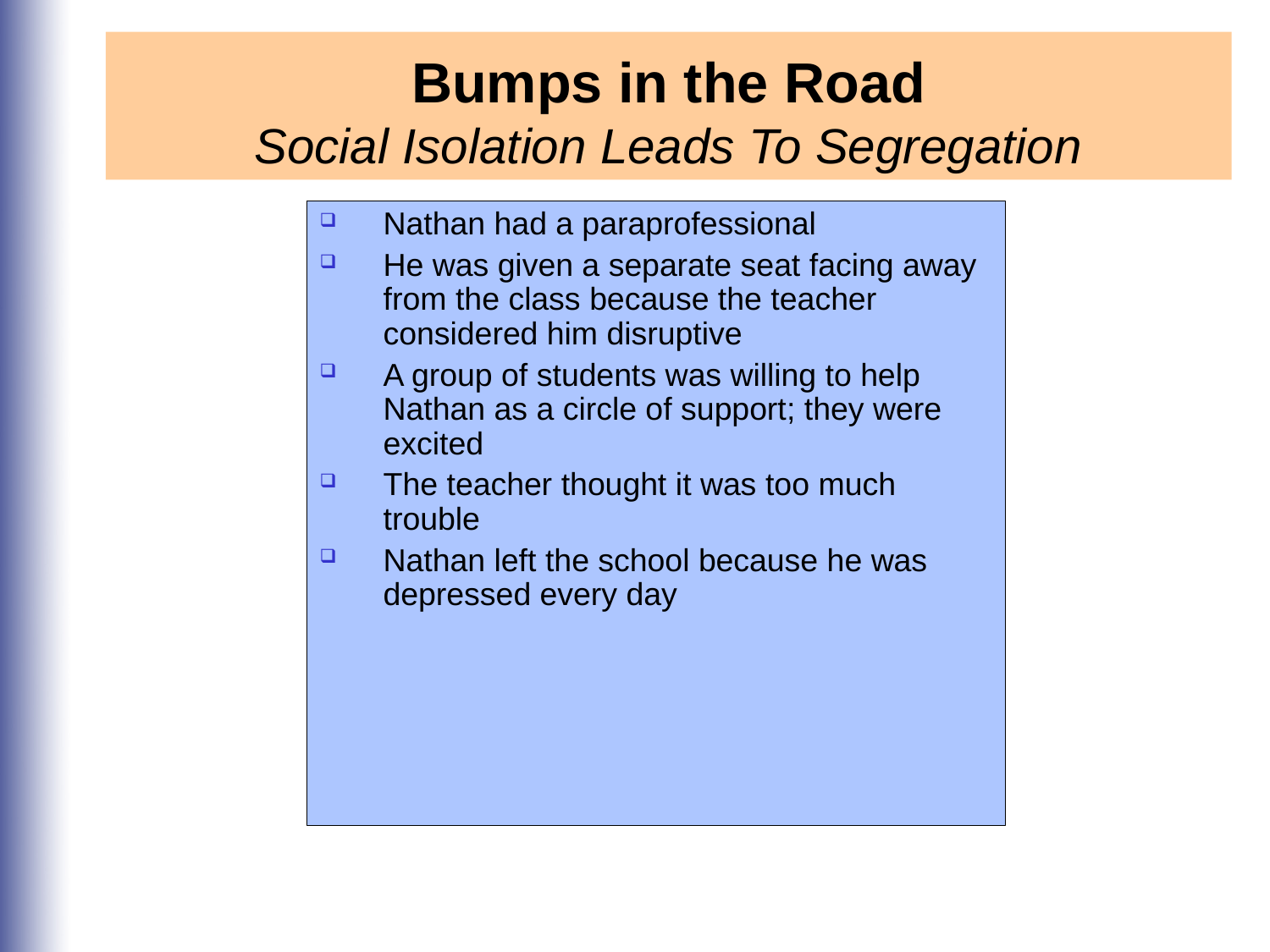

Bumps in the Road
Social Isolation Leads To Segregation

Nathan had a paraprofessional
He was given a separate seat facing away from the class because the teacher considered him disruptive
A group of students was willing to help Nathan as a circle of support; they were excited
The teacher thought it was too much trouble
Nathan left the school because he was depressed every day
9